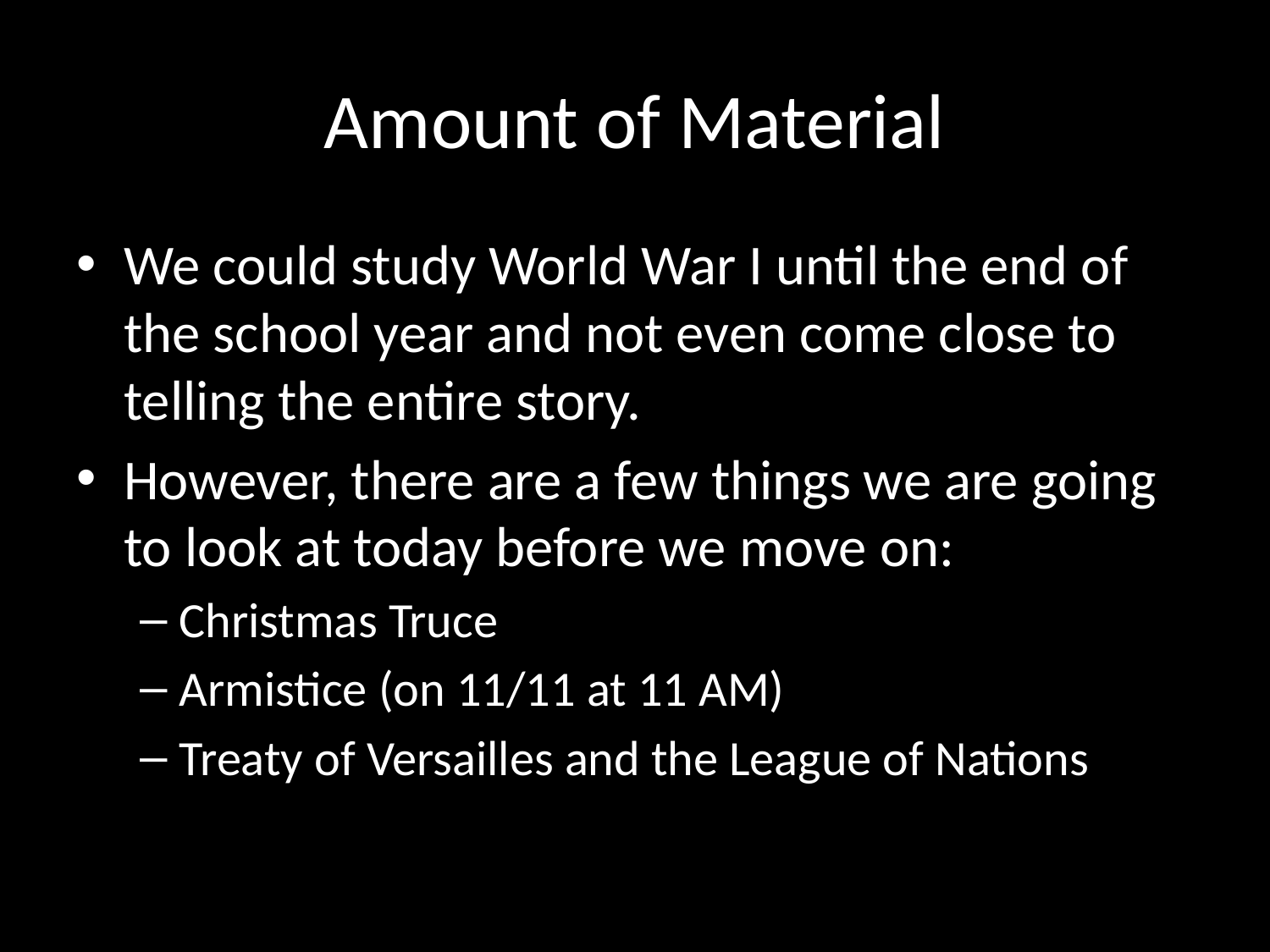

# Amount of Material
We could study World War I until the end of the school year and not even come close to telling the entire story.
However, there are a few things we are going to look at today before we move on:
Christmas Truce
Armistice (on 11/11 at 11 AM)
Treaty of Versailles and the League of Nations